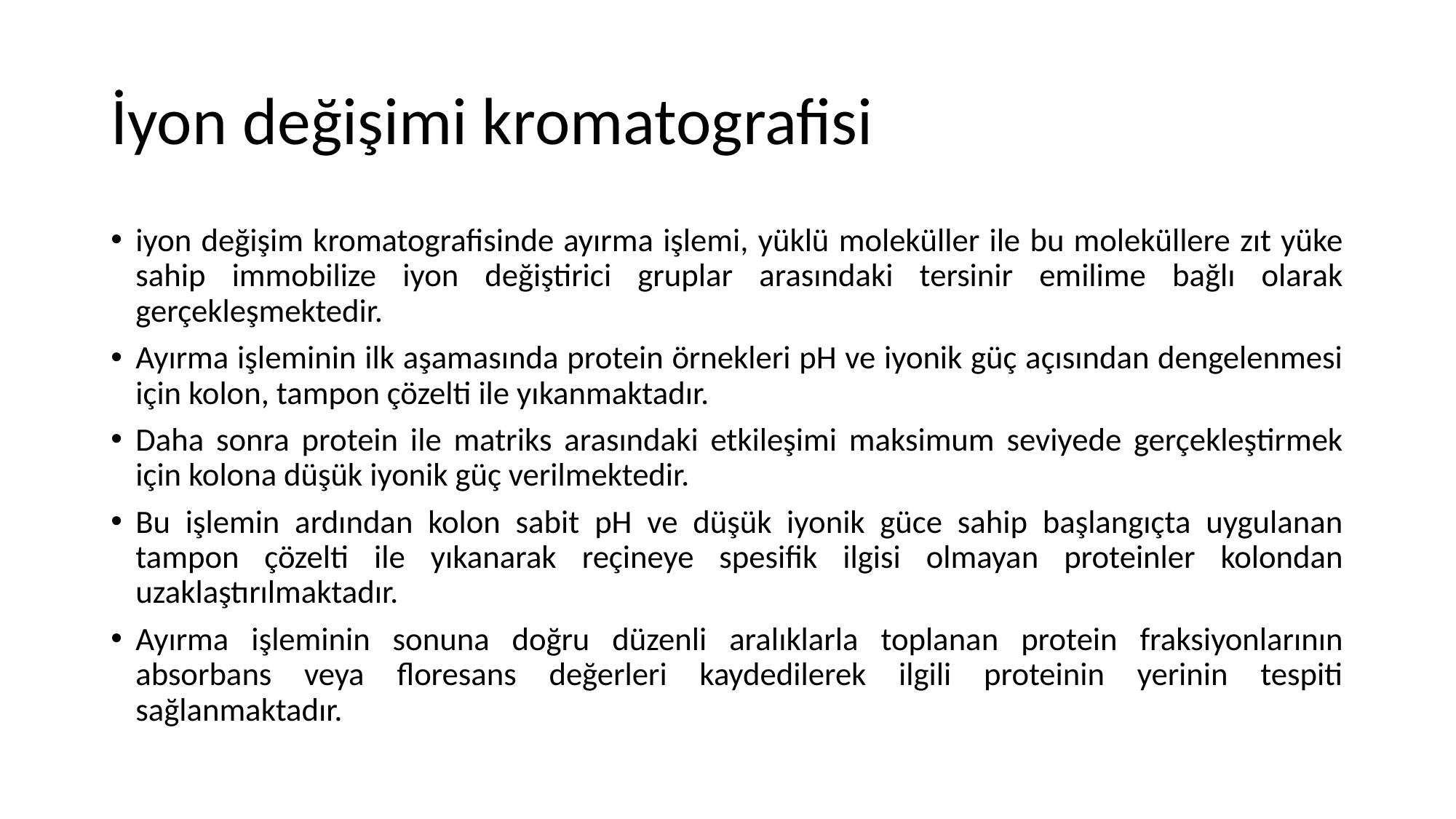

# İyon değişimi kromatografisi
iyon değişim kromatografisinde ayırma işlemi, yüklü moleküller ile bu moleküllere zıt yüke sahip immobilize iyon değiştirici gruplar arasındaki tersinir emilime bağlı olarak gerçekleşmektedir.
Ayırma işleminin ilk aşamasında protein örnekleri pH ve iyonik güç açısından dengelenmesi için kolon, tampon çözelti ile yıkanmaktadır.
Daha sonra protein ile matriks arasındaki etkileşimi maksimum seviyede gerçekleştirmek için kolona düşük iyonik güç verilmektedir.
Bu işlemin ardından kolon sabit pH ve düşük iyonik güce sahip başlangıçta uygulanan tampon çözelti ile yıkanarak reçineye spesifik ilgisi olmayan proteinler kolondan uzaklaştırılmaktadır.
Ayırma işleminin sonuna doğru düzenli aralıklarla toplanan protein fraksiyonlarının absorbans veya floresans değerleri kaydedilerek ilgili proteinin yerinin tespiti sağlanmaktadır.